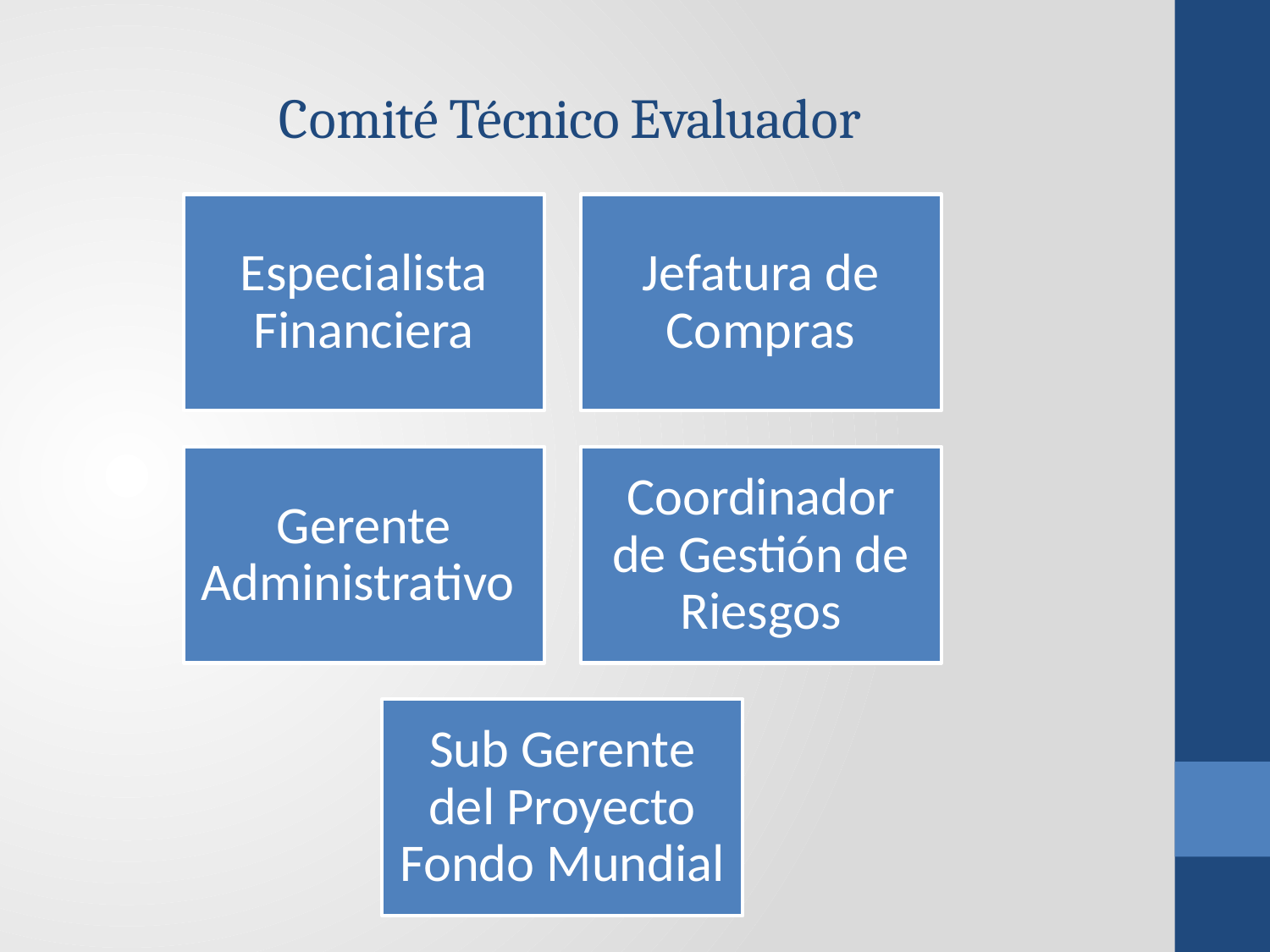

# Comité Técnico Evaluador
Especialista Financiera
Jefatura de Compras
Gerente Administrativo
Coordinador de Gestión de Riesgos
Sub Gerente del Proyecto Fondo Mundial